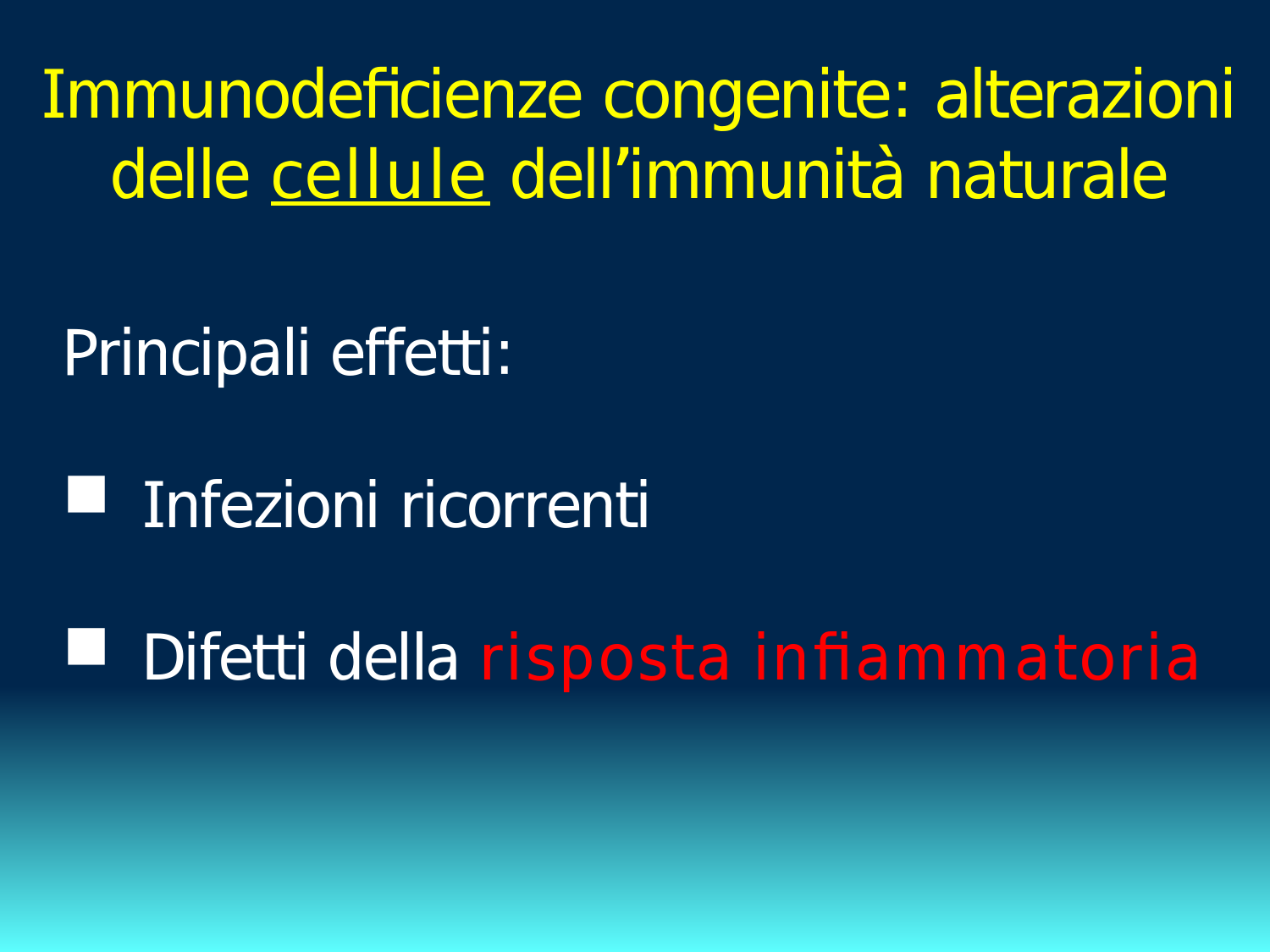

# Immunodeficienze congenite: alterazioni delle cellule dell’immunità naturale
Principali effetti:

Infezioni ricorrenti

Difetti della risposta infiammatoria